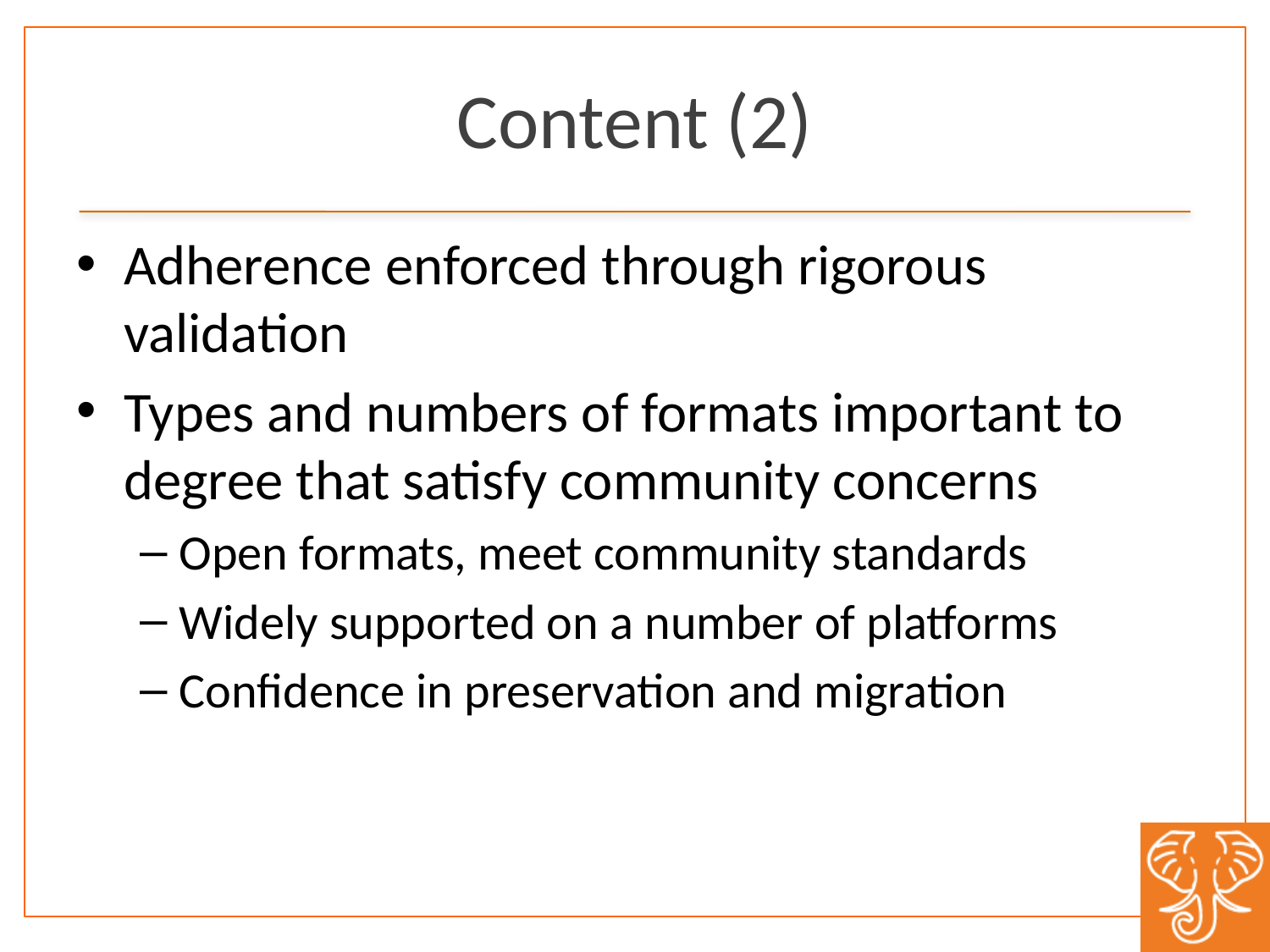

# Content (2)
Adherence enforced through rigorous validation
Types and numbers of formats important to degree that satisfy community concerns
Open formats, meet community standards
Widely supported on a number of platforms
Confidence in preservation and migration